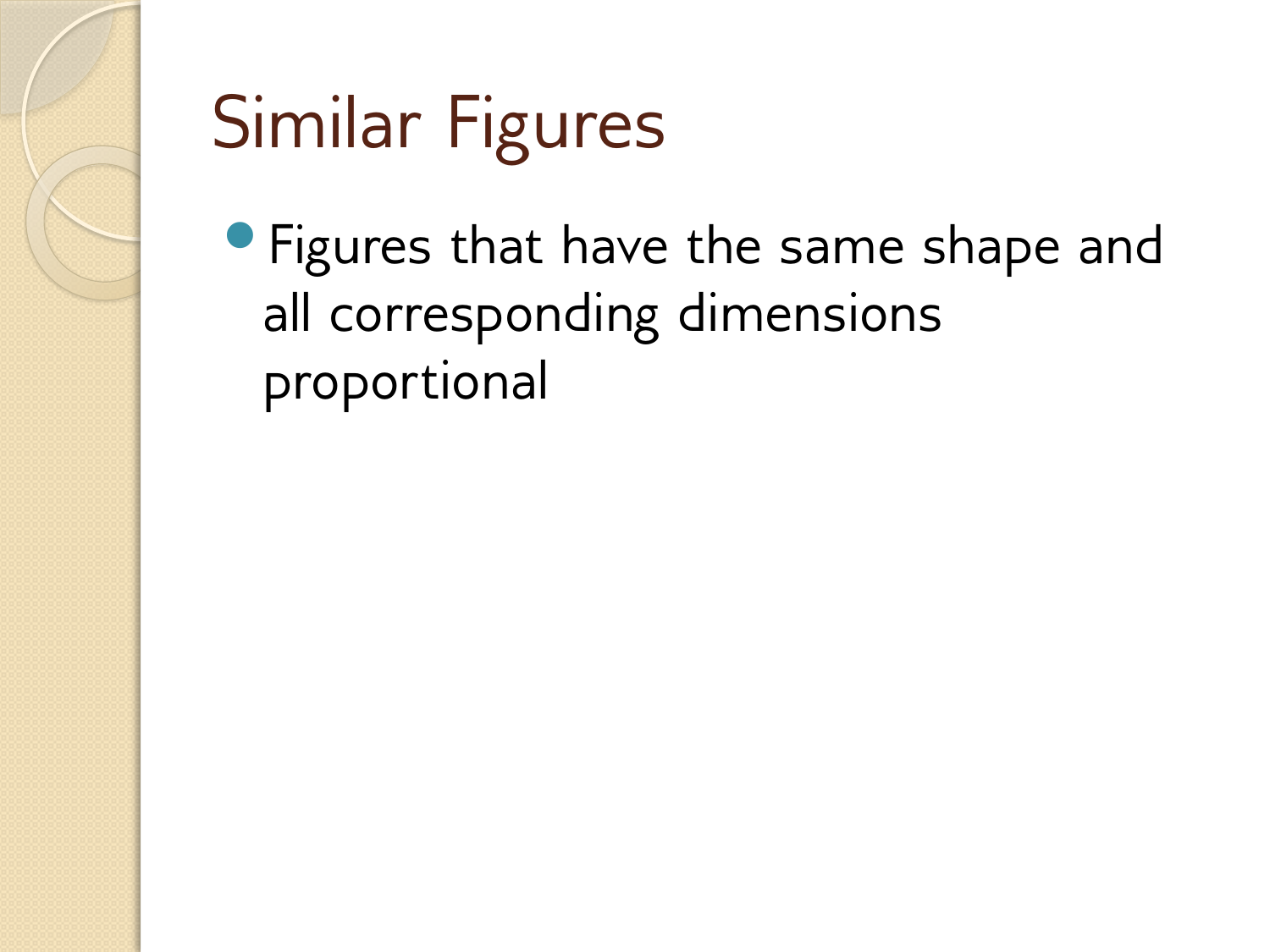

# Similar Figures
Figures that have the same shape and all corresponding dimensions proportional